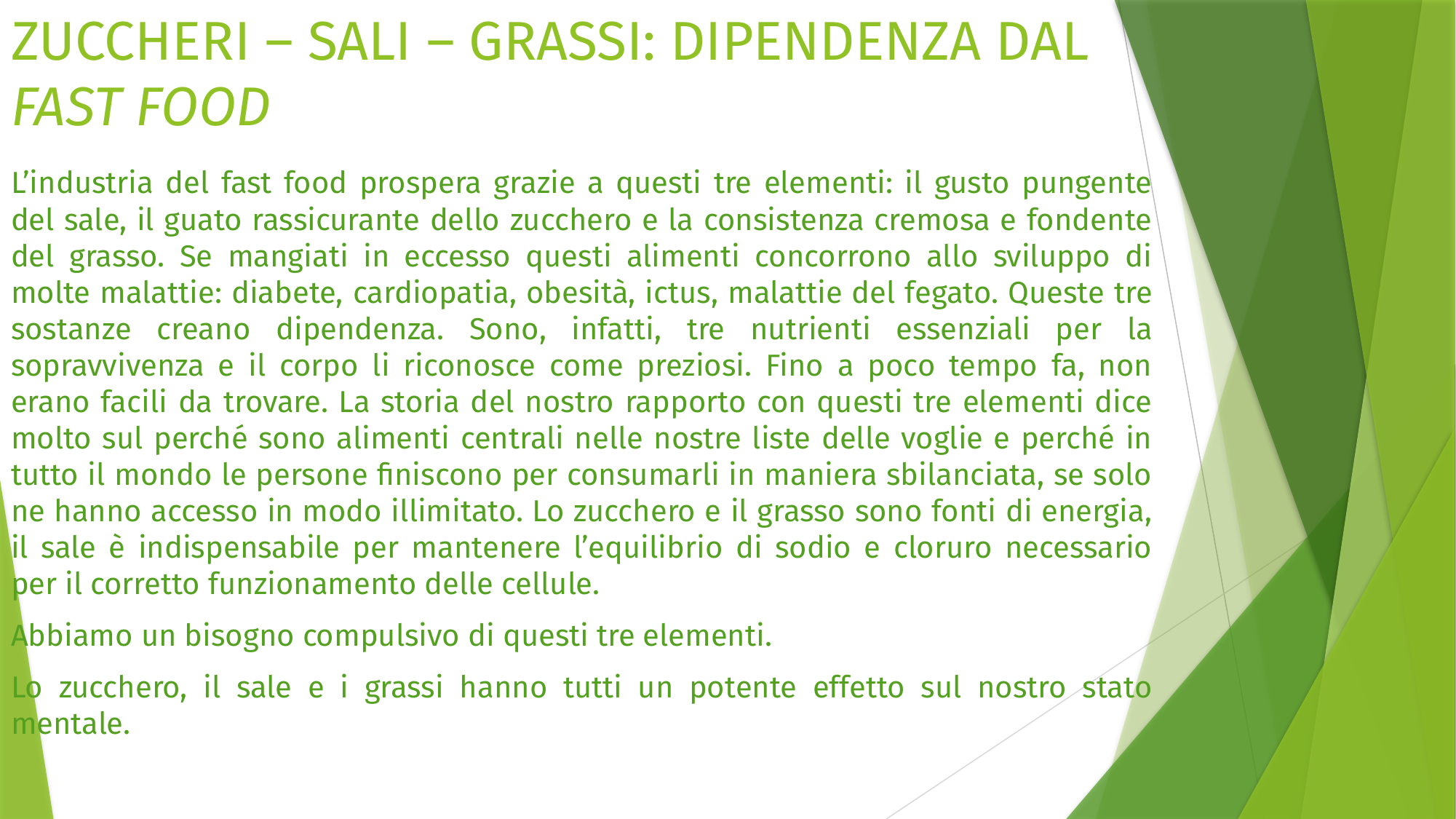

# ZUCCHERI – SALI – GRASSI: DIPENDENZA DAL FAST FOOD
L’industria del fast food prospera grazie a questi tre elementi: il gusto pungente del sale, il guato rassicurante dello zucchero e la consistenza cremosa e fondente del grasso. Se mangiati in eccesso questi alimenti concorrono allo sviluppo di molte malattie: diabete, cardiopatia, obesità, ictus, malattie del fegato. Queste tre sostanze creano dipendenza. Sono, infatti, tre nutrienti essenziali per la sopravvivenza e il corpo li riconosce come preziosi. Fino a poco tempo fa, non erano facili da trovare. La storia del nostro rapporto con questi tre elementi dice molto sul perché sono alimenti centrali nelle nostre liste delle voglie e perché in tutto il mondo le persone finiscono per consumarli in maniera sbilanciata, se solo ne hanno accesso in modo illimitato. Lo zucchero e il grasso sono fonti di energia, il sale è indispensabile per mantenere l’equilibrio di sodio e cloruro necessario per il corretto funzionamento delle cellule.
Abbiamo un bisogno compulsivo di questi tre elementi.
Lo zucchero, il sale e i grassi hanno tutti un potente effetto sul nostro stato mentale.